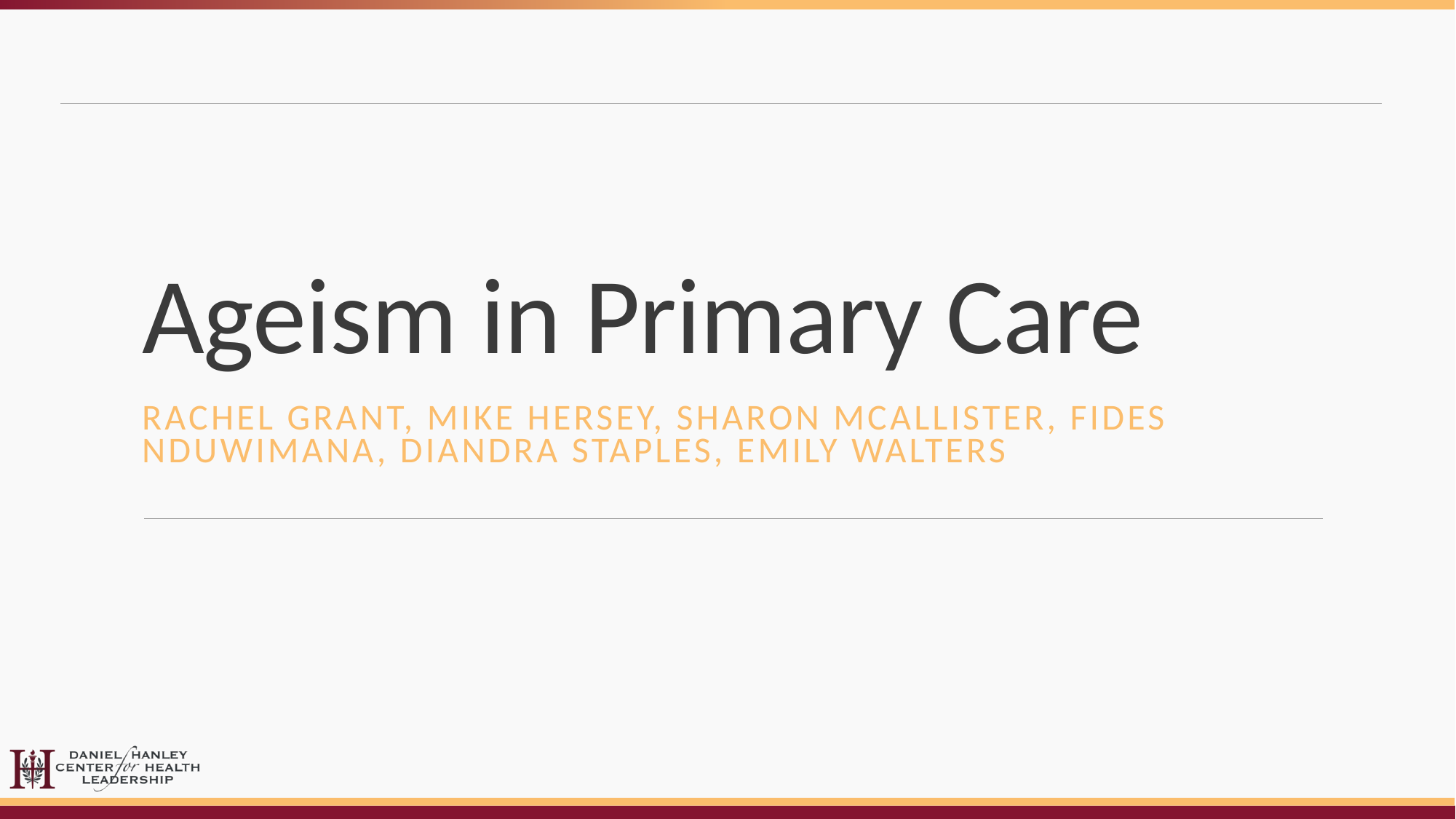

# Ageism in Primary Care
Rachel grant, Mike hersey, Sharon mcallister, Fides nduwimana, diandra staples, Emily walters